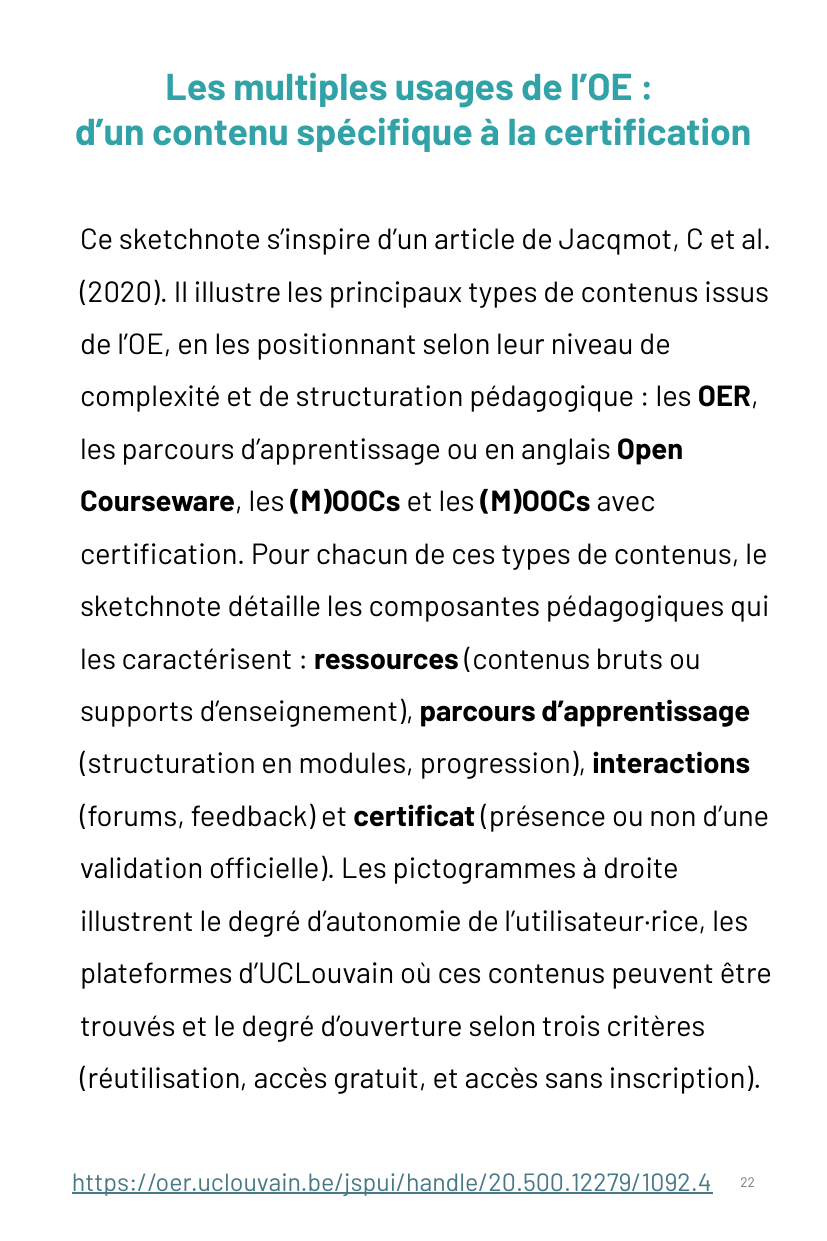

Les multiples usages de l’OE :
d’un contenu spécifique à la certification
Ce sketchnote s’inspire d’un article de Jacqmot, C et al. (2020). Il illustre les principaux types de contenus issus de l’OE, en les positionnant selon leur niveau de complexité et de structuration pédagogique : les OER, les parcours d’apprentissage ou en anglais Open Courseware, les (M)OOCs et les (M)OOCs avec certification. Pour chacun de ces types de contenus, le sketchnote détaille les composantes pédagogiques qui les caractérisent : ressources (contenus bruts ou supports d’enseignement), parcours d’apprentissage (structuration en modules, progression), interactions (forums, feedback) et certificat (présence ou non d’une validation officielle). Les pictogrammes à droite illustrent le degré d’autonomie de l’utilisateur·rice, les plateformes d’UCLouvain où ces contenus peuvent être trouvés et le degré d’ouverture selon trois critères (réutilisation, accès gratuit, et accès sans inscription).
22
https://oer.uclouvain.be/jspui/handle/20.500.12279/1092.4